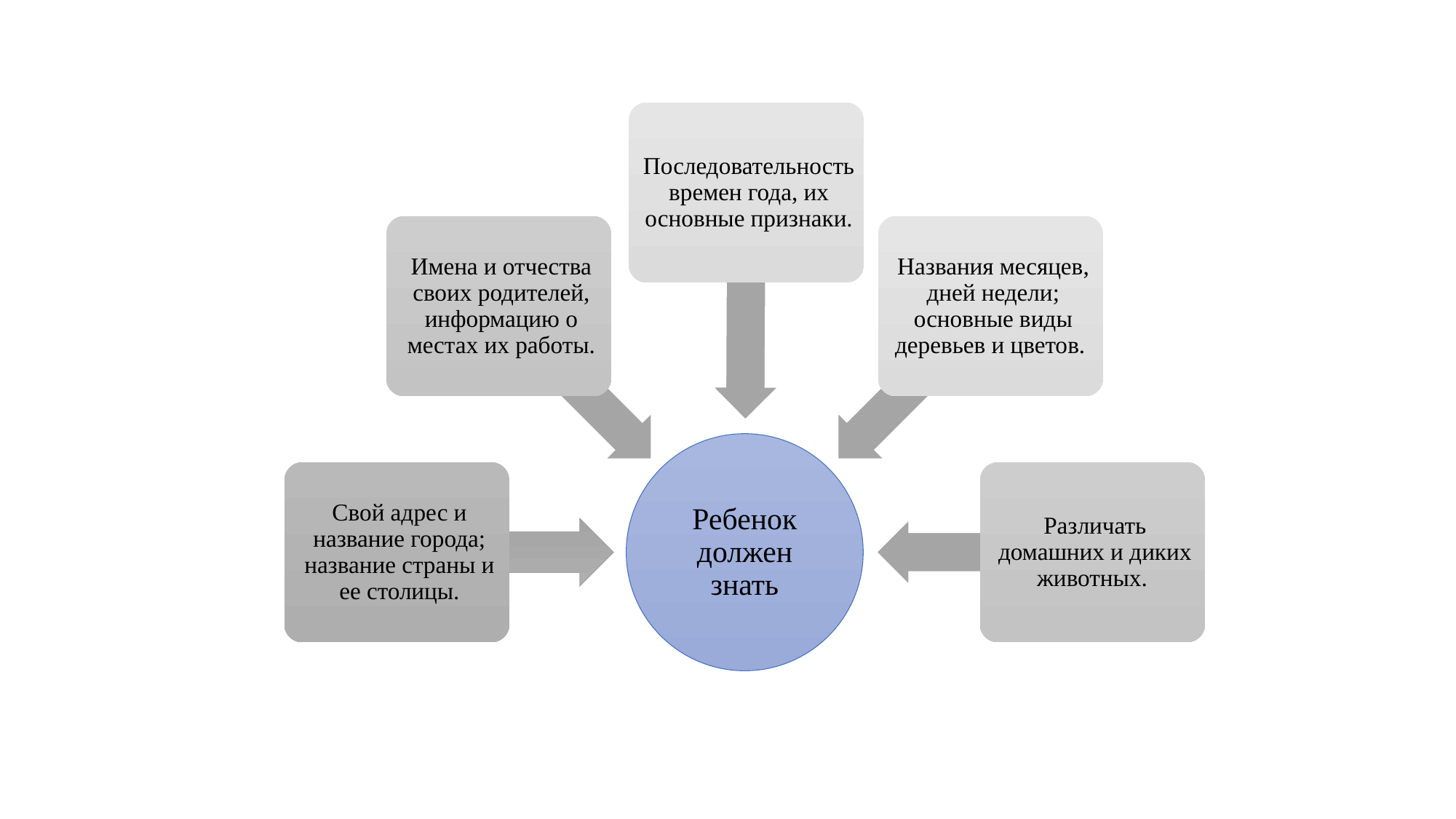

Ребенок должен знать
Свой адрес и название города; название страны и ее столицы.
Имена и отчества своих родителей, информацию о местах их работы.
Последовательность времен года, их основные признаки.
Названия месяцев, дней недели; основные виды деревьев и цветов.
Различать домашних и диких животных.